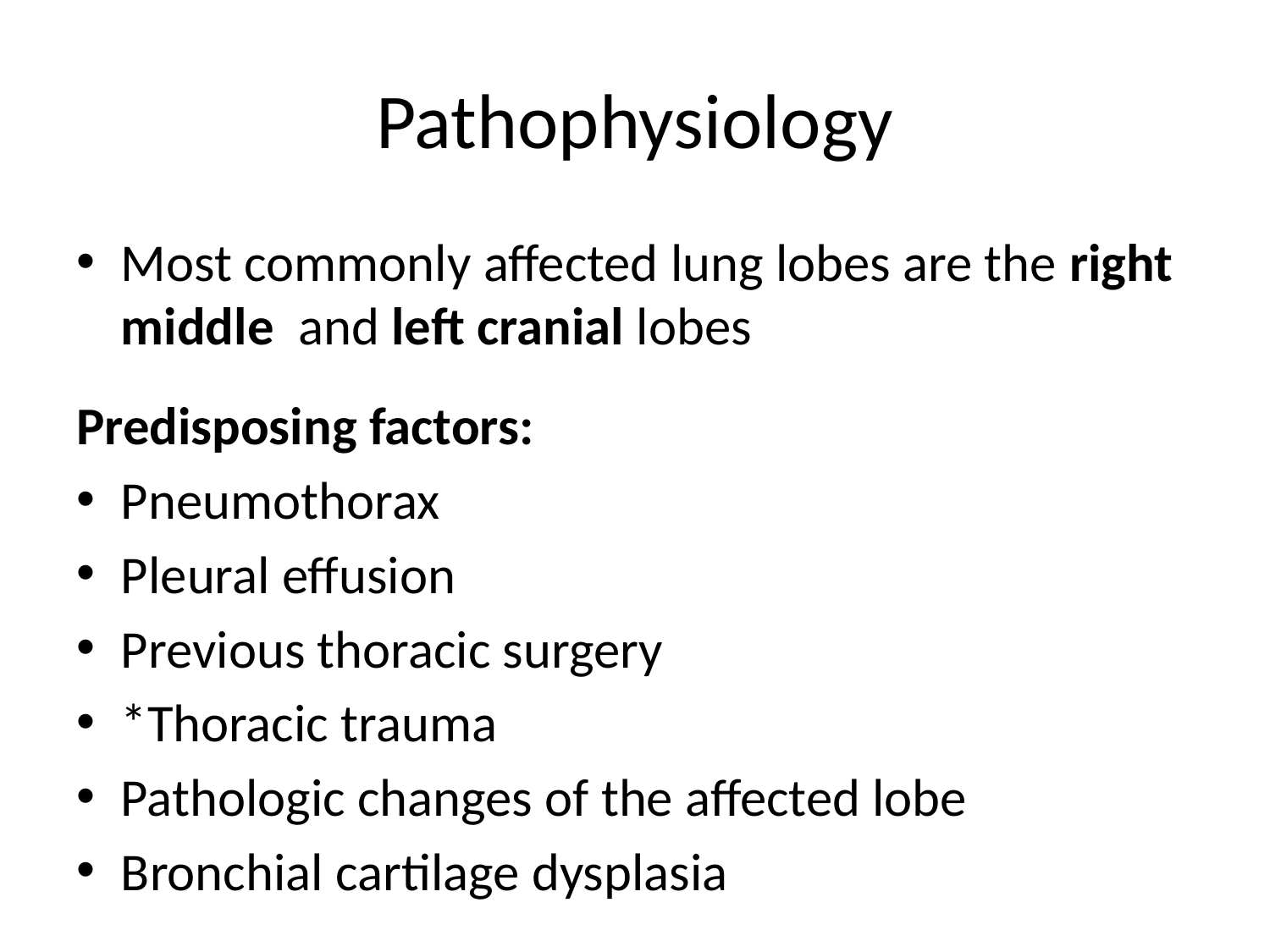

# Pathophysiology
Most commonly affected lung lobes are the right middle  and left cranial lobes

Predisposing factors:
Pneumothorax
Pleural effusion
Previous thoracic surgery
*Thoracic trauma
Pathologic changes of the affected lobe
Bronchial cartilage dysplasia